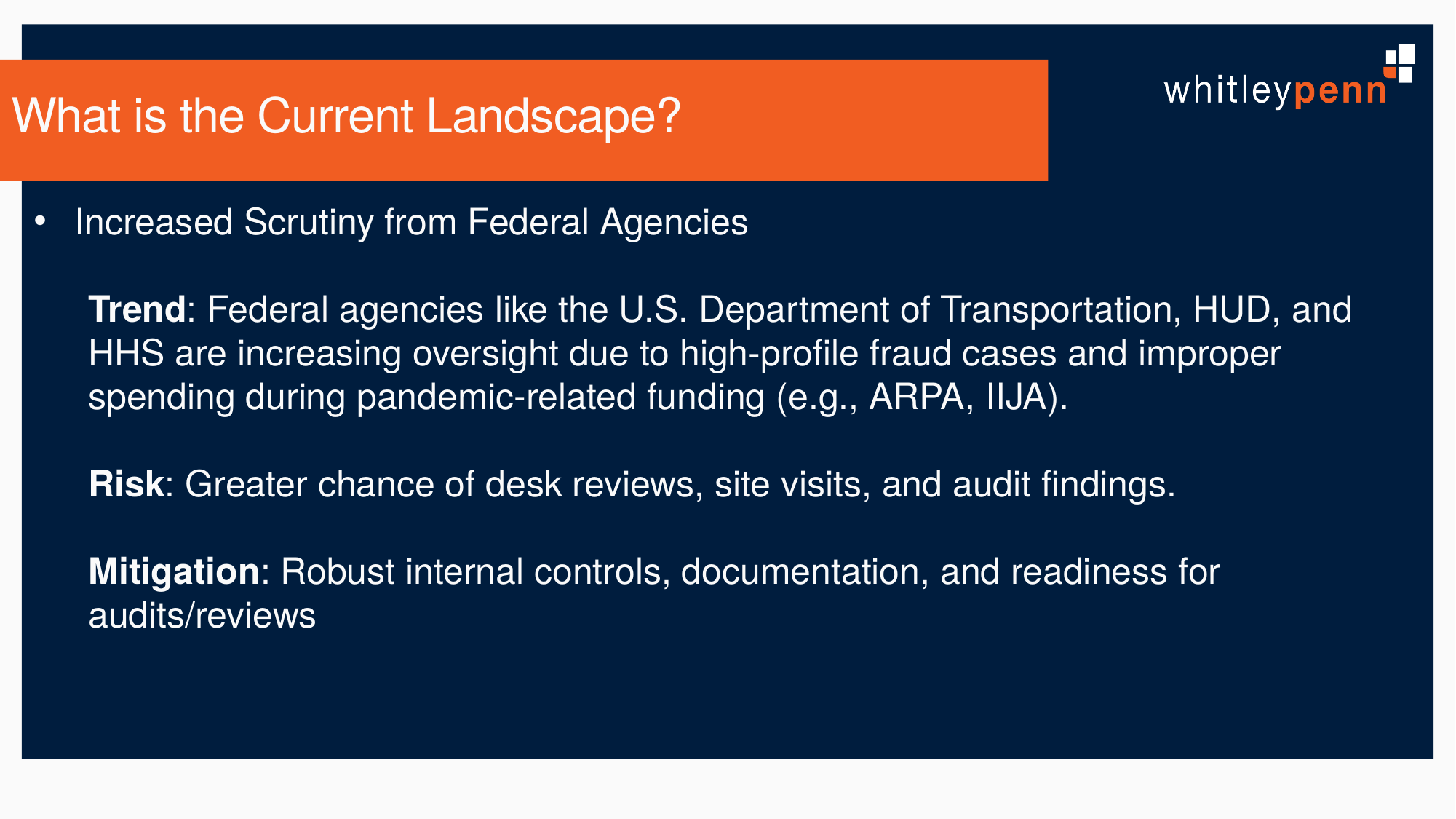

# What is the Current Landscape?
Increased Scrutiny from Federal Agencies

Trend: Federal agencies like the U.S. Department of Transportation, HUD, and HHS are increasing oversight due to high-profile fraud cases and improper spending during pandemic-related funding (e.g., ARPA, IIJA).

Risk: Greater chance of desk reviews, site visits, and audit findings.

Mitigation: Robust internal controls, documentation, and readiness for audits/reviews